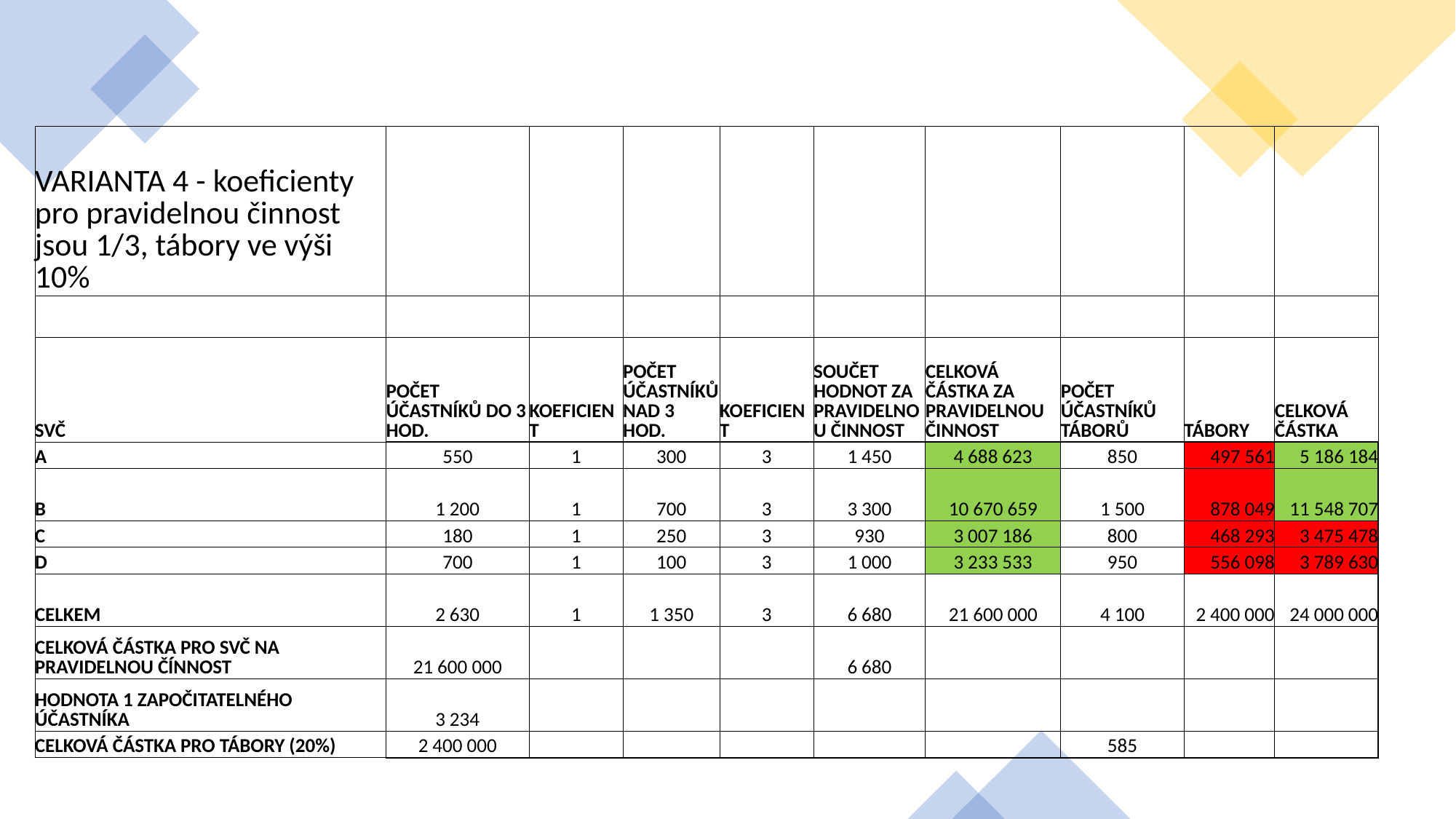

| VARIANTA 4 - koeficienty pro pravidelnou činnost jsou 1/3, tábory ve výši 10% |  |  |  |  |  |  |  |  |  |
| --- | --- | --- | --- | --- | --- | --- | --- | --- | --- |
|  |  |  |  |  |  |  |  |  |  |
| SVČ | POČET ÚČASTNÍKŮ DO 3 HOD. | KOEFICIENT | POČET ÚČASTNÍKŮ NAD 3 HOD. | KOEFICIENT | SOUČET HODNOT ZA PRAVIDELNOU ČINNOST | CELKOVÁ ČÁSTKA ZA PRAVIDELNOU ČINNOST | POČET ÚČASTNÍKŮ TÁBORŮ | TÁBORY | CELKOVÁ ČÁSTKA |
| A | 550 | 1 | 300 | 3 | 1 450 | 4 688 623 | 850 | 497 561 | 5 186 184 |
| B | 1 200 | 1 | 700 | 3 | 3 300 | 10 670 659 | 1 500 | 878 049 | 11 548 707 |
| C | 180 | 1 | 250 | 3 | 930 | 3 007 186 | 800 | 468 293 | 3 475 478 |
| D | 700 | 1 | 100 | 3 | 1 000 | 3 233 533 | 950 | 556 098 | 3 789 630 |
| CELKEM | 2 630 | 1 | 1 350 | 3 | 6 680 | 21 600 000 | 4 100 | 2 400 000 | 24 000 000 |
| CELKOVÁ ČÁSTKA PRO SVČ NA PRAVIDELNOU ČÍNNOST | 21 600 000 |  |  |  | 6 680 |  |  |  |  |
| HODNOTA 1 ZAPOČITATELNÉHO ÚČASTNÍKA | 3 234 |  |  |  |  |  |  |  |  |
| CELKOVÁ ČÁSTKA PRO TÁBORY (20%) | 2 400 000 |  |  |  |  |  | 585 |  |  |